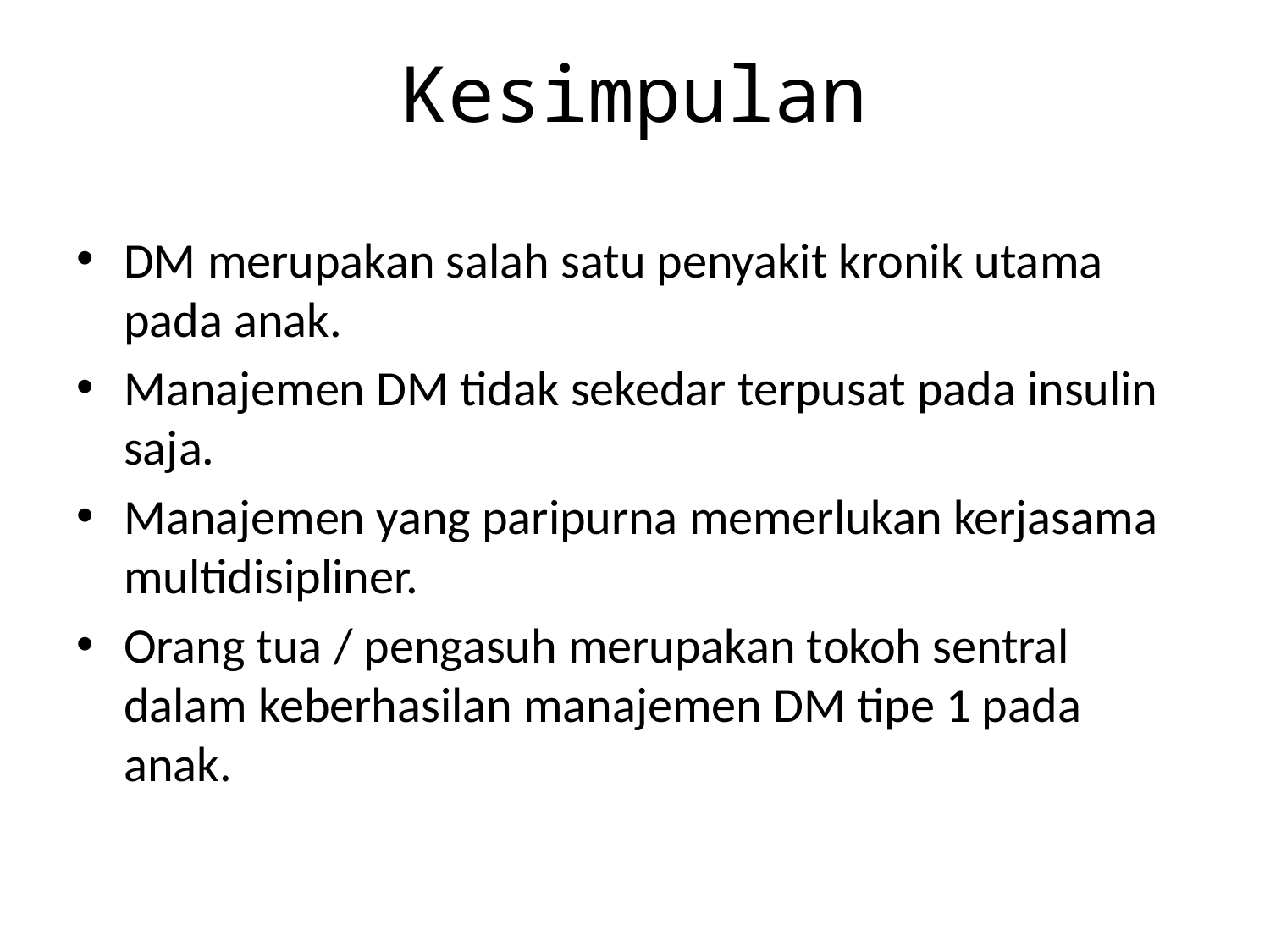

# Kesimpulan
DM merupakan salah satu penyakit kronik utama pada anak.
Manajemen DM tidak sekedar terpusat pada insulin saja.
Manajemen yang paripurna memerlukan kerjasama multidisipliner.
Orang tua / pengasuh merupakan tokoh sentral dalam keberhasilan manajemen DM tipe 1 pada anak.